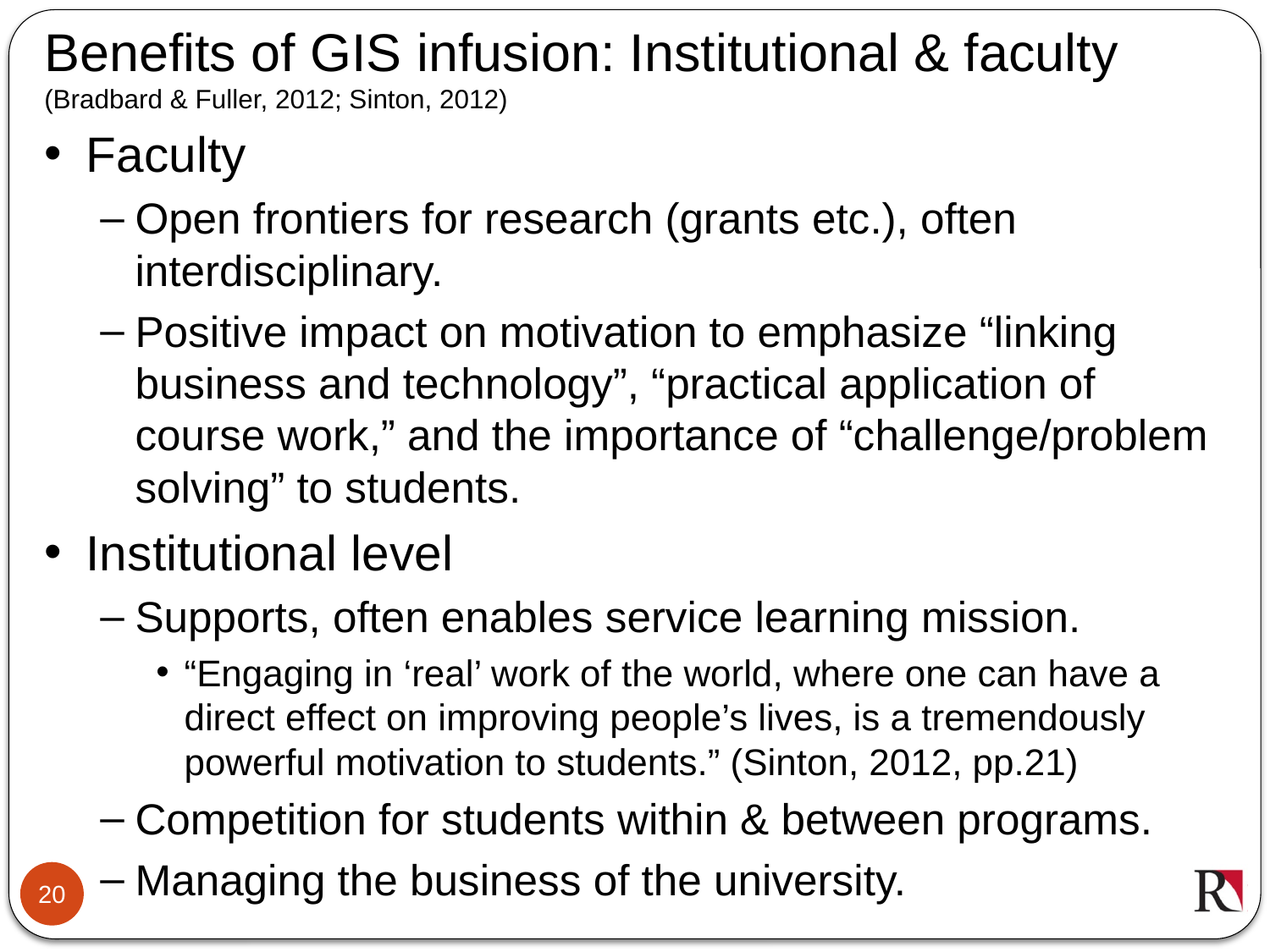

# Benefits of GIS infusion: Institutional & faculty (Bradbard & Fuller, 2012; Sinton, 2012)
Faculty
Open frontiers for research (grants etc.), often interdisciplinary.
Positive impact on motivation to emphasize “linking business and technology”, “practical application of course work,” and the importance of “challenge/problem solving” to students.
Institutional level
Supports, often enables service learning mission.
“Engaging in ‘real’ work of the world, where one can have a direct effect on improving people’s lives, is a tremendously powerful motivation to students.” (Sinton, 2012, pp.21)
Competition for students within & between programs.
Managing the business of the university.

20